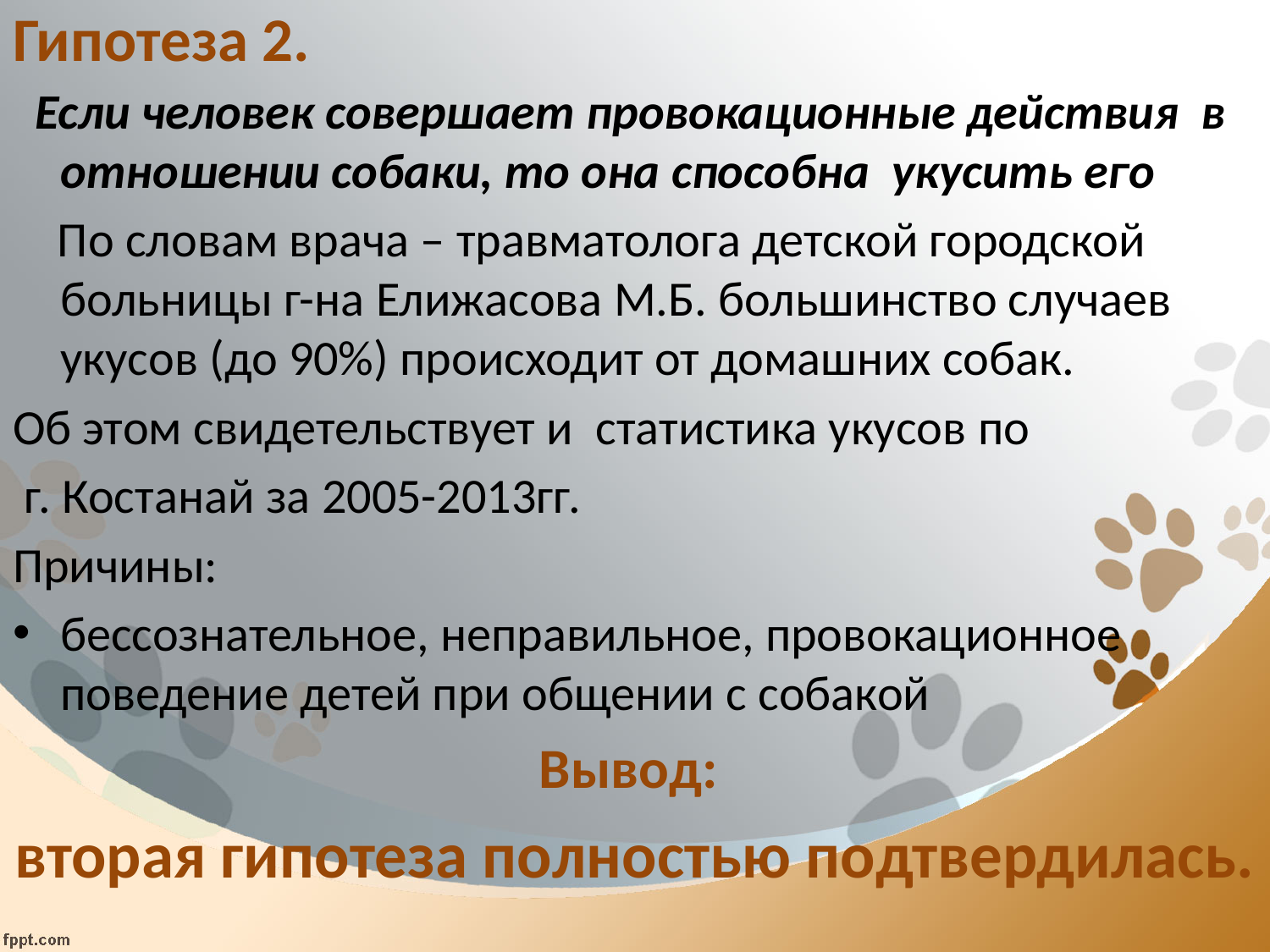

# Гипотеза 2.
  Если человек совершает провокационные действия  в отношении собаки, то она способна  укусить его
    По словам врача – травматолога детской городской больницы г-на Елижасова М.Б. большинство случаев укусов (до 90%) происходит от домашних собак.
Об этом свидетельствует и  статистика укусов по
 г. Костанай за 2005-2013гг.
Причины:
бессознательное, неправильное, провокационное поведение детей при общении с собакой
Вывод:
вторая гипотеза полностью подтвердилась.